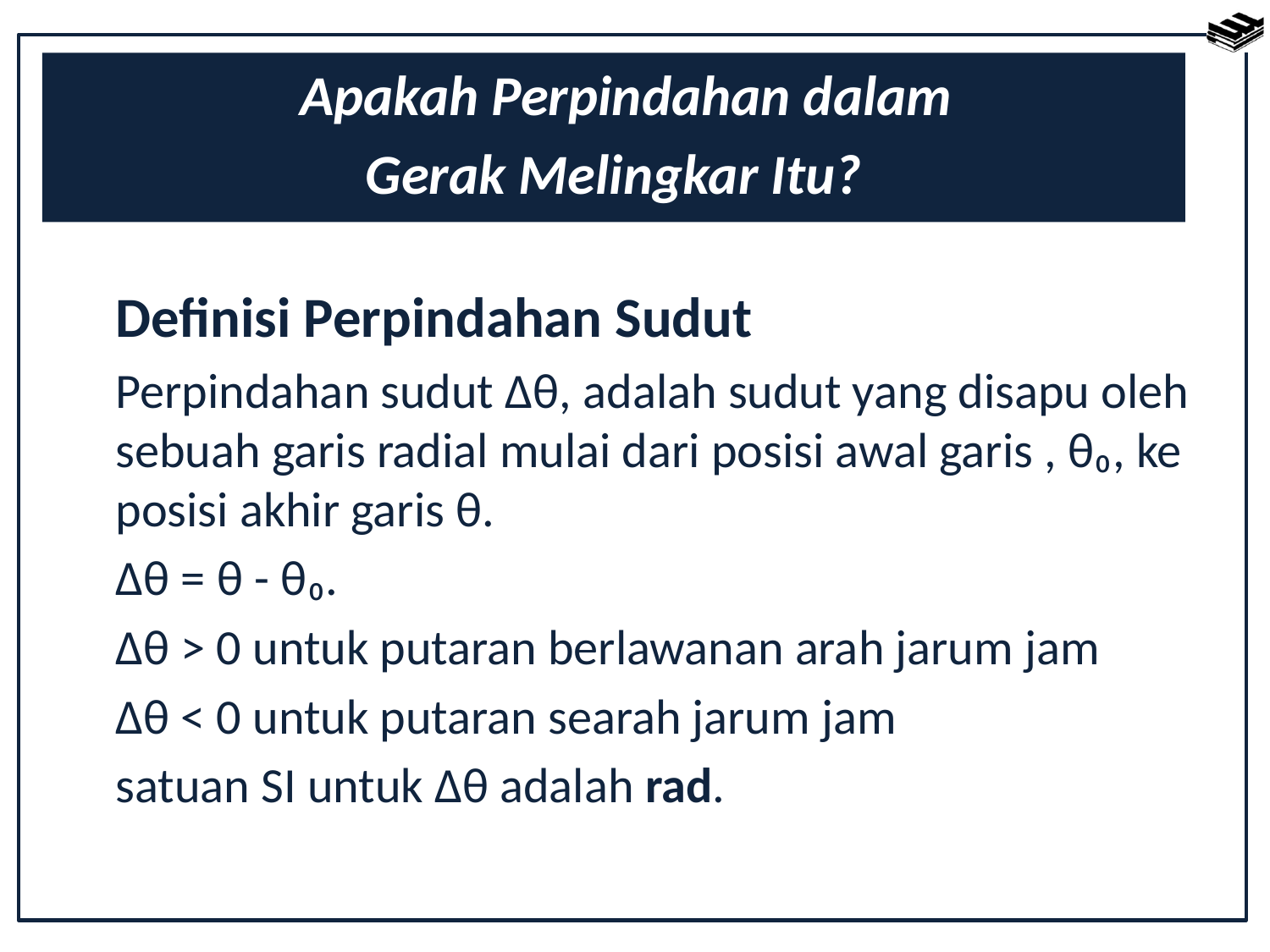

Apakah Perpindahan dalam
Gerak Melingkar Itu?
	Definisi Perpindahan Sudut
	Perpindahan sudut Δθ, adalah sudut yang disapu oleh sebuah garis radial mulai dari posisi awal garis , θ₀, ke posisi akhir garis θ.
	Δθ = θ - θ₀.
	Δθ > 0 untuk putaran berlawanan arah jarum jam
	Δθ < 0 untuk putaran searah jarum jam
	satuan SI untuk Δθ adalah rad.